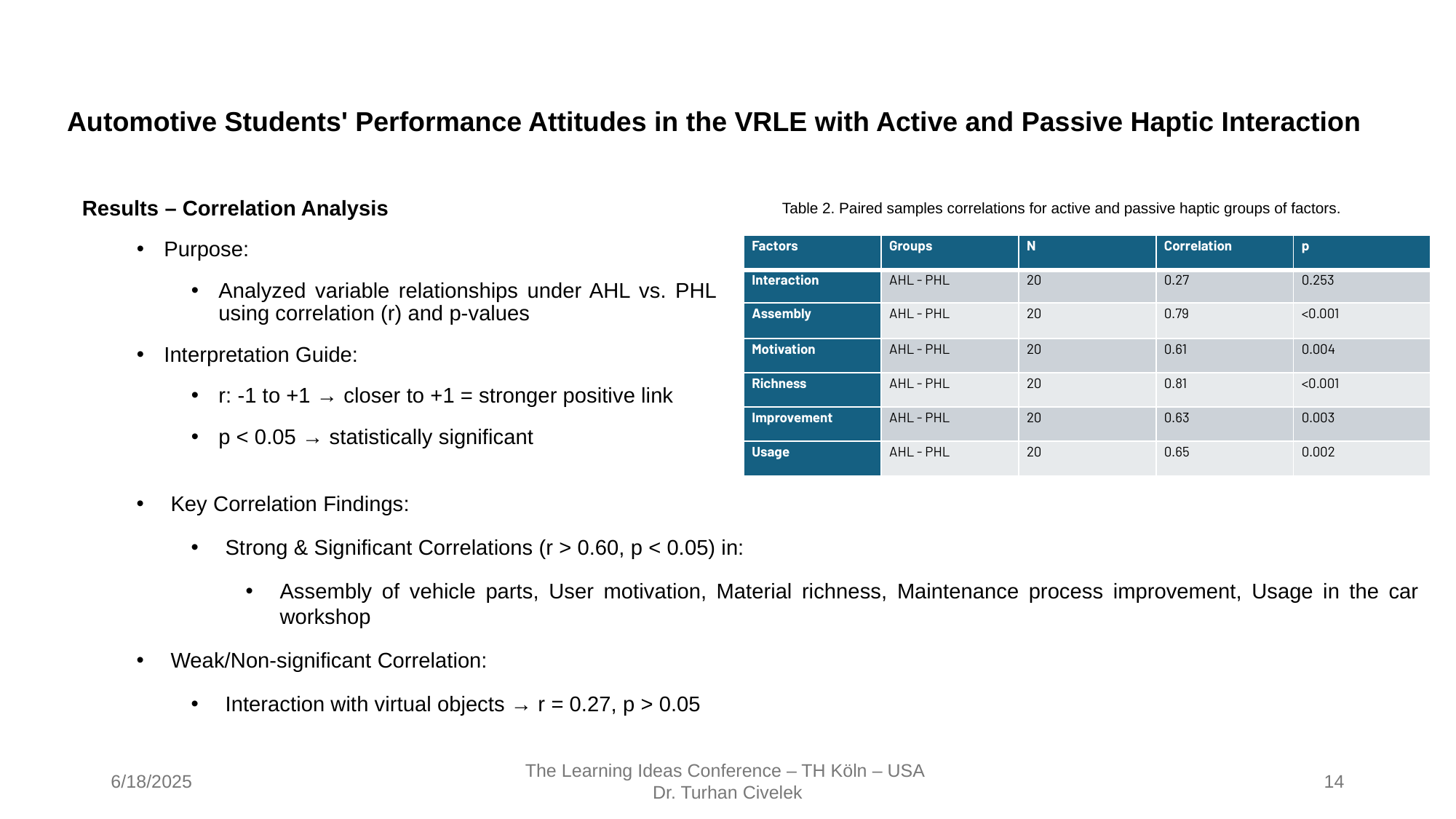

# Automotive Students' Performance Attitudes in the VRLE with Active and Passive Haptic Interaction
Results – Correlation Analysis
Purpose:
Analyzed variable relationships under AHL vs. PHL using correlation (r) and p-values
Interpretation Guide:
r: -1 to +1 → closer to +1 = stronger positive link
p < 0.05 → statistically significant
Table 2. Paired samples correlations for active and passive haptic groups of factors.
| Factors | Groups | N | Correlation | p |
| --- | --- | --- | --- | --- |
| Interaction | AHL - PHL | 20 | 0.27 | 0.253 |
| Assembly | AHL - PHL | 20 | 0.79 | <0.001 |
| Motivation | AHL - PHL | 20 | 0.61 | 0.004 |
| Richness | AHL - PHL | 20 | 0.81 | <0.001 |
| Improvement | AHL - PHL | 20 | 0.63 | 0.003 |
| Usage | AHL - PHL | 20 | 0.65 | 0.002 |
Key Correlation Findings:
Strong & Significant Correlations (r > 0.60, p < 0.05) in:
Assembly of vehicle parts, User motivation, Material richness, Maintenance process improvement, Usage in the car workshop
Weak/Non-significant Correlation:
Interaction with virtual objects → r = 0.27, p > 0.05
6/18/2025
The Learning Ideas Conference – TH Köln – USA
Dr. Turhan Civelek
14